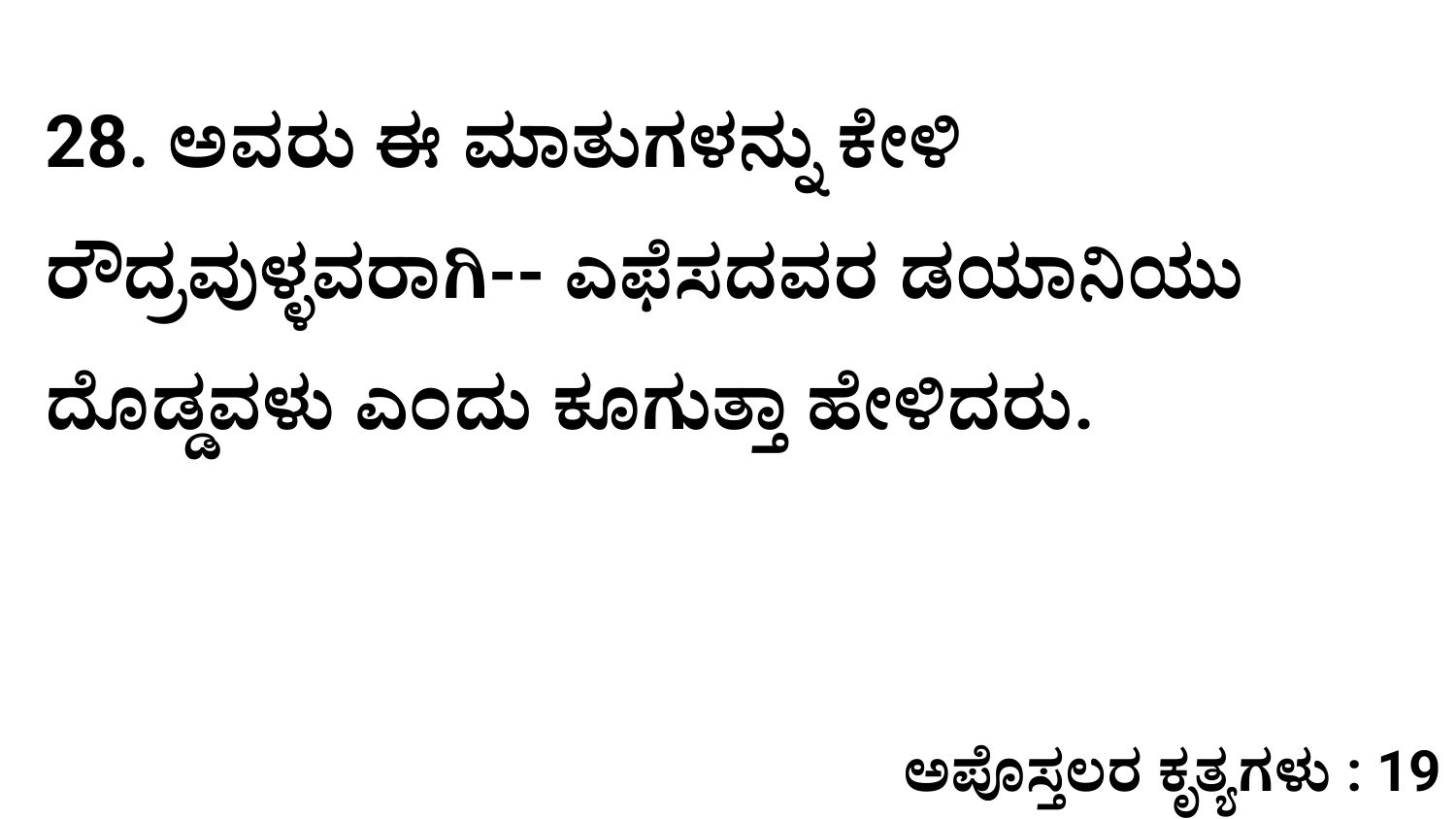

28. ಅವರು ಈ ಮಾತುಗಳನ್ನು ಕೇಳಿ ರೌದ್ರವುಳ್ಳವರಾಗಿ-- ಎಫೆಸದವರ ಡಯಾನಿಯು ದೊಡ್ಡವಳು ಎಂದು ಕೂಗುತ್ತಾ ಹೇಳಿದರು.
ಅಪೊಸ್ತಲರ ಕೃತ್ಯಗಳು : 19